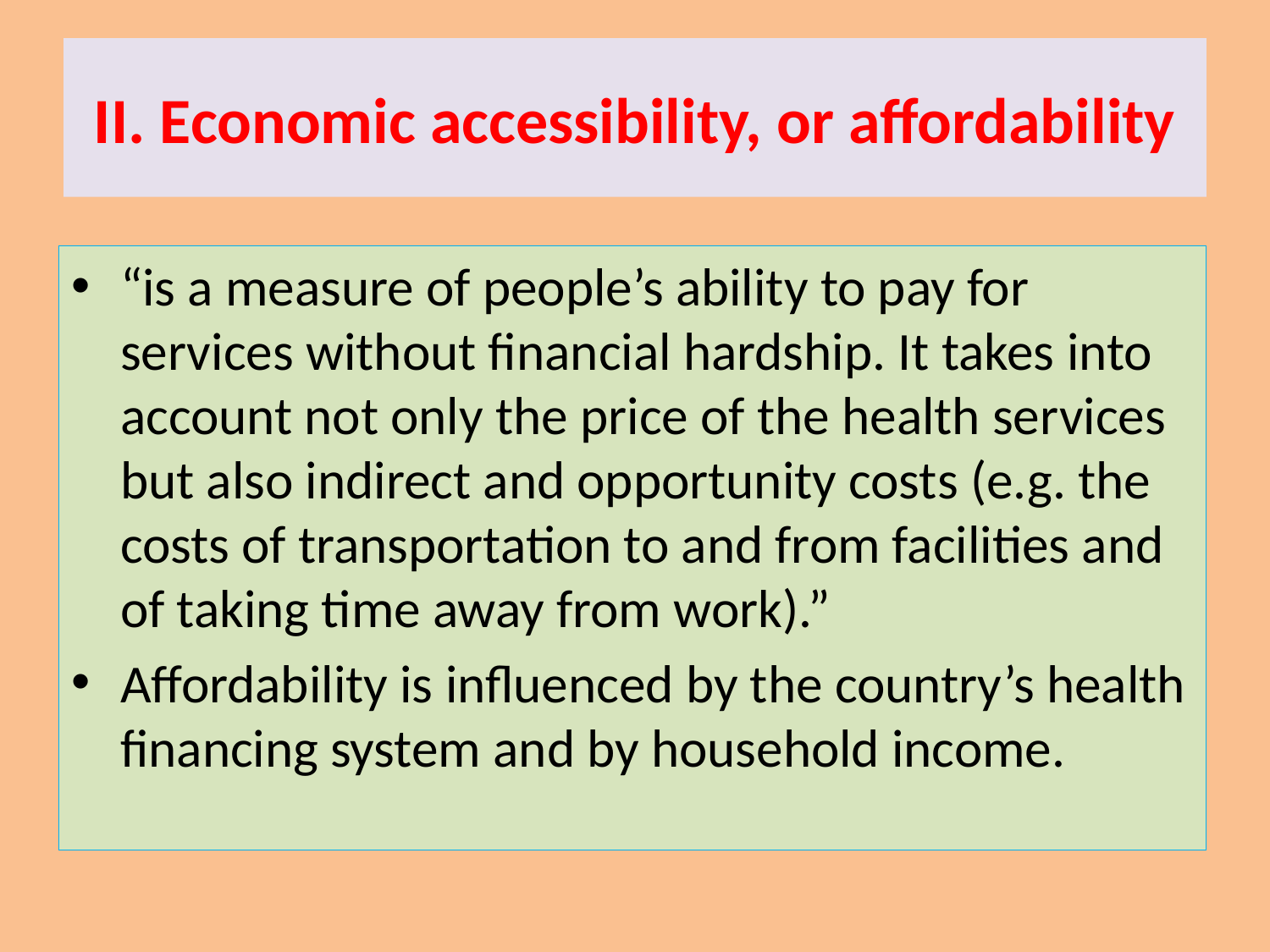

# II. Economic accessibility, or affordability
“is a measure of people’s ability to pay for services without financial hardship. It takes into account not only the price of the health services but also indirect and opportunity costs (e.g. the costs of transportation to and from facilities and of taking time away from work).”
Affordability is influenced by the country’s health financing system and by household income.